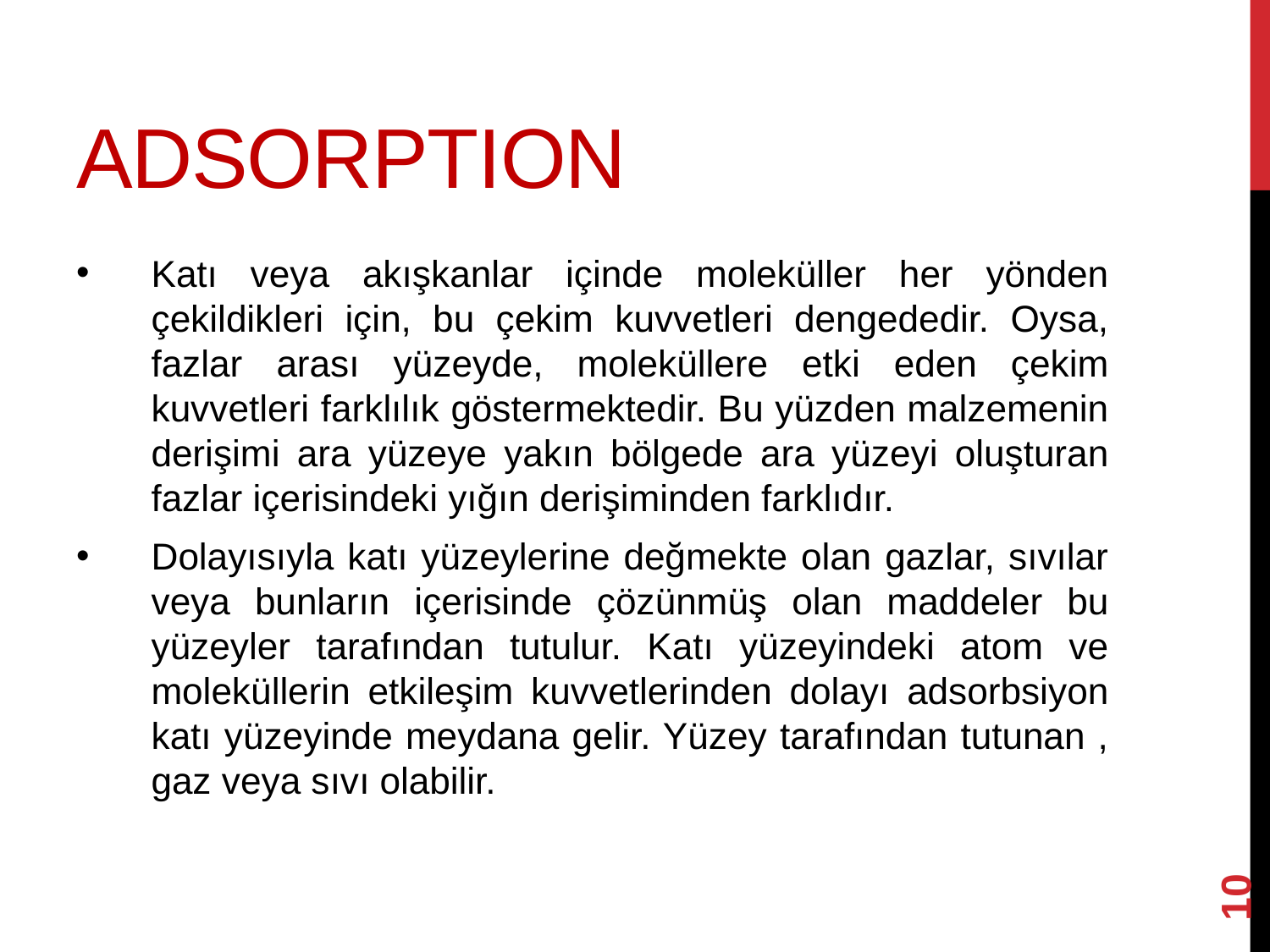

# ADSORPTION
Katı veya akışkanlar içinde moleküller her yönden çekildikleri için, bu çekim kuvvetleri dengededir. Oysa, fazlar arası yüzeyde, moleküllere etki eden çekim kuvvetleri farklılık göstermektedir. Bu yüzden malzemenin derişimi ara yüzeye yakın bölgede ara yüzeyi oluşturan fazlar içerisindeki yığın derişiminden farklıdır.
Dolayısıyla katı yüzeylerine değmekte olan gazlar, sıvılar veya bunların içerisinde çözünmüş olan maddeler bu yüzeyler tarafından tutulur. Katı yüzeyindeki atom ve moleküllerin etkileşim kuvvetlerinden dolayı adsorbsiyon katı yüzeyinde meydana gelir. Yüzey tarafından tutunan , gaz veya sıvı olabilir.

10